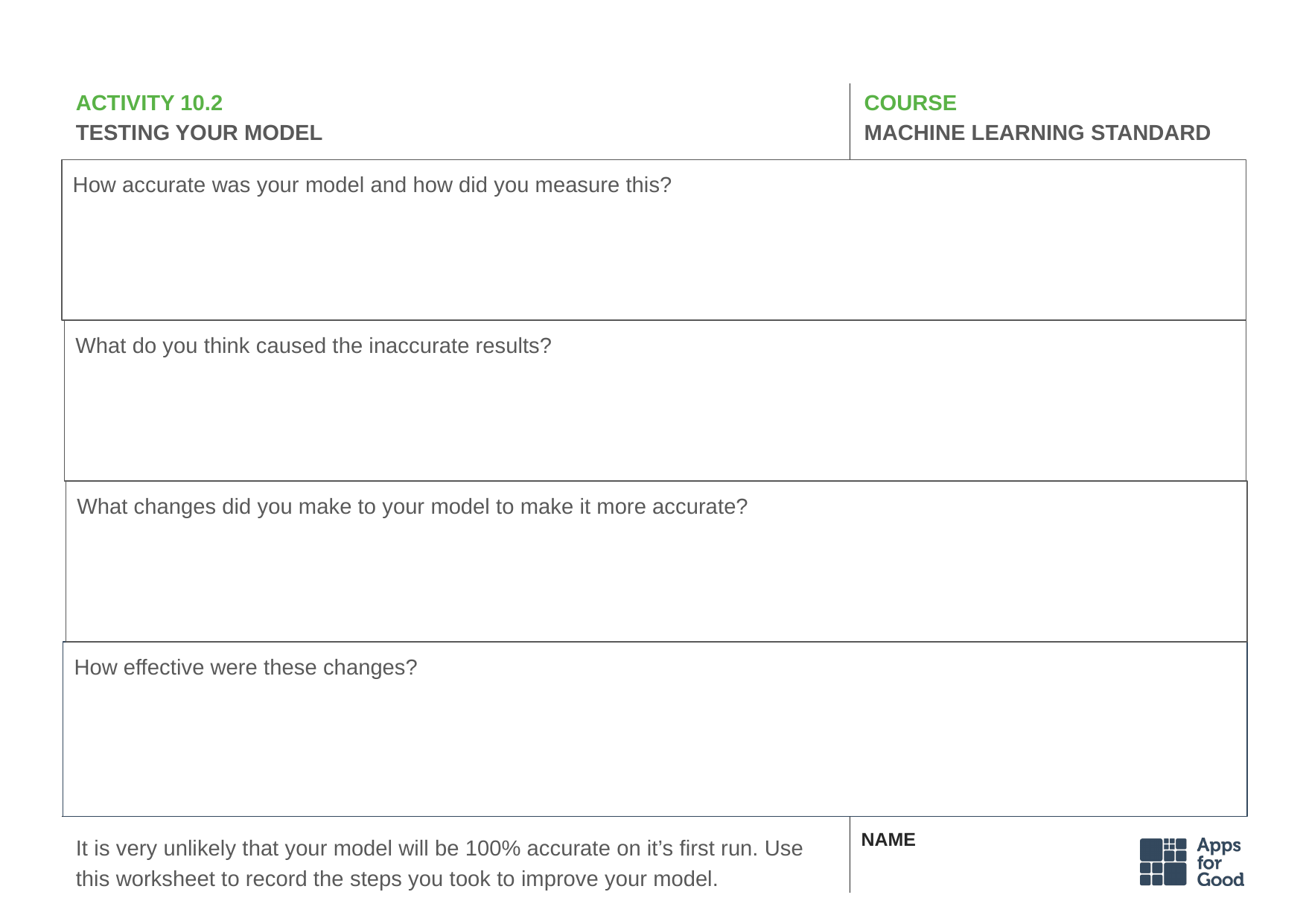

# ACTIVITY 10.2
TESTING YOUR MODEL
COURSE
MACHINE LEARNING STANDARD
How accurate was your model and how did you measure this?
What do you think caused the inaccurate results?
What changes did you make to your model to make it more accurate?
How effective were these changes?
It is very unlikely that your model will be 100% accurate on it’s first run. Use this worksheet to record the steps you took to improve your model.